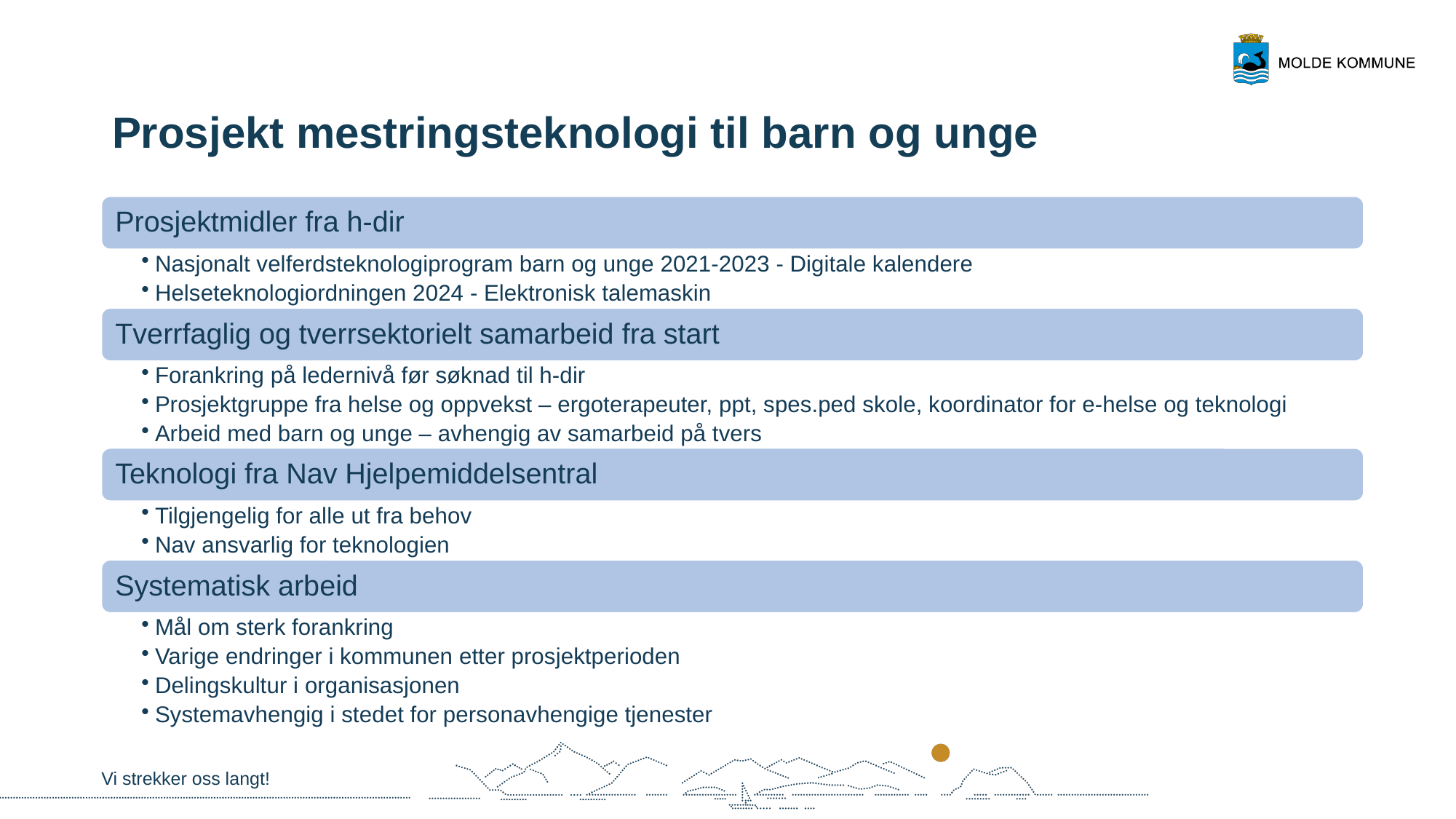

# Prosjekt mestringsteknologi til barn og unge
Prosjektmidler fra h-dir
Nasjonalt velferdsteknologiprogram barn og unge 2021-2023 - Digitale kalendere
Helseteknologiordningen 2024 - Elektronisk talemaskin
Tverrfaglig og tverrsektorielt samarbeid fra start
Forankring på ledernivå før søknad til h-dir
Prosjektgruppe fra helse og oppvekst – ergoterapeuter, ppt, spes.ped skole, koordinator for e-helse og teknologi
Arbeid med barn og unge – avhengig av samarbeid på tvers
Teknologi fra Nav Hjelpemiddelsentral
Tilgjengelig for alle ut fra behov
Nav ansvarlig for teknologien
Systematisk arbeid
Mål om sterk forankring
Varige endringer i kommunen etter prosjektperioden
Delingskultur i organisasjonen
Systemavhengig i stedet for personavhengige tjenester
Vi strekker oss langt!